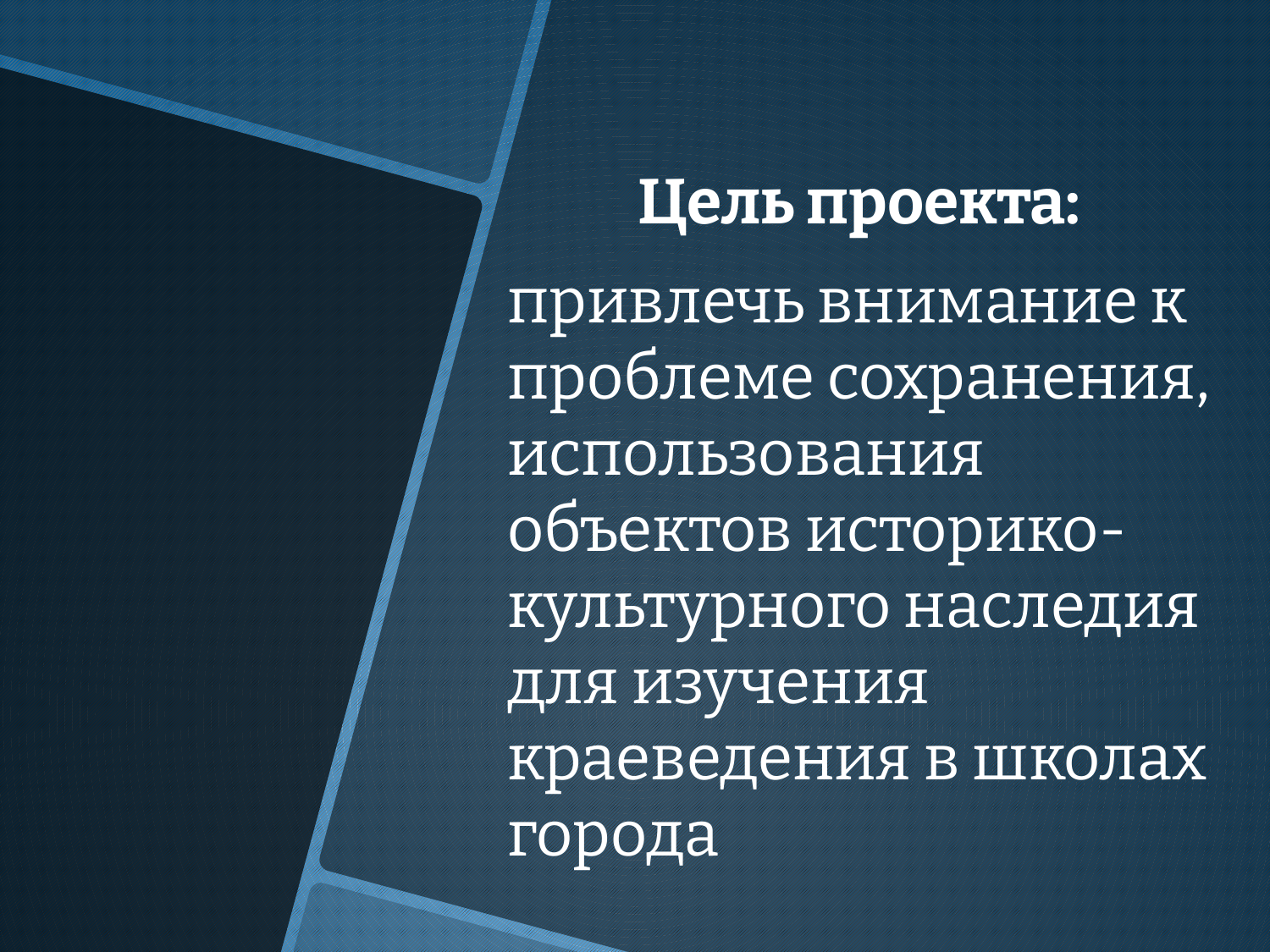

Цель проекта:
привлечь внимание к проблеме сохранения, использования объектов историко-культурного наследия для изучения краеведения в школах города